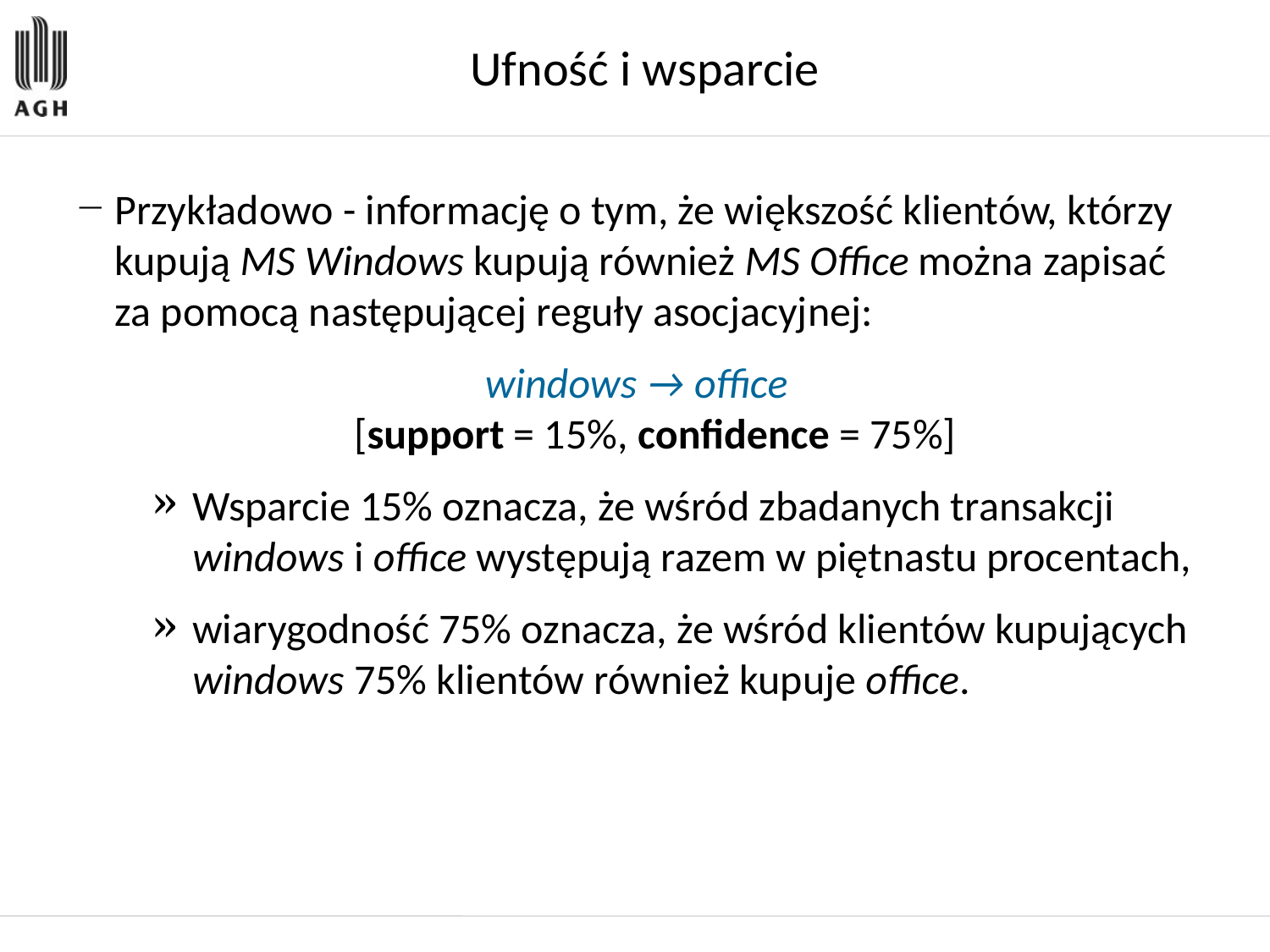

Przykładowo - informację o tym, że większość klientów, którzy kupują MS Windows kupują również MS Office można zapisać za pomocą następującej reguły asocjacyjnej:
windows → office
[support = 15%, confidence = 75%]
Wsparcie 15% oznacza, że wśród zbadanych transakcji windows i office występują razem w piętnastu procentach,
wiarygodność 75% oznacza, że wśród klientów kupujących windows 75% klientów również kupuje office.

Ufność i wsparcie